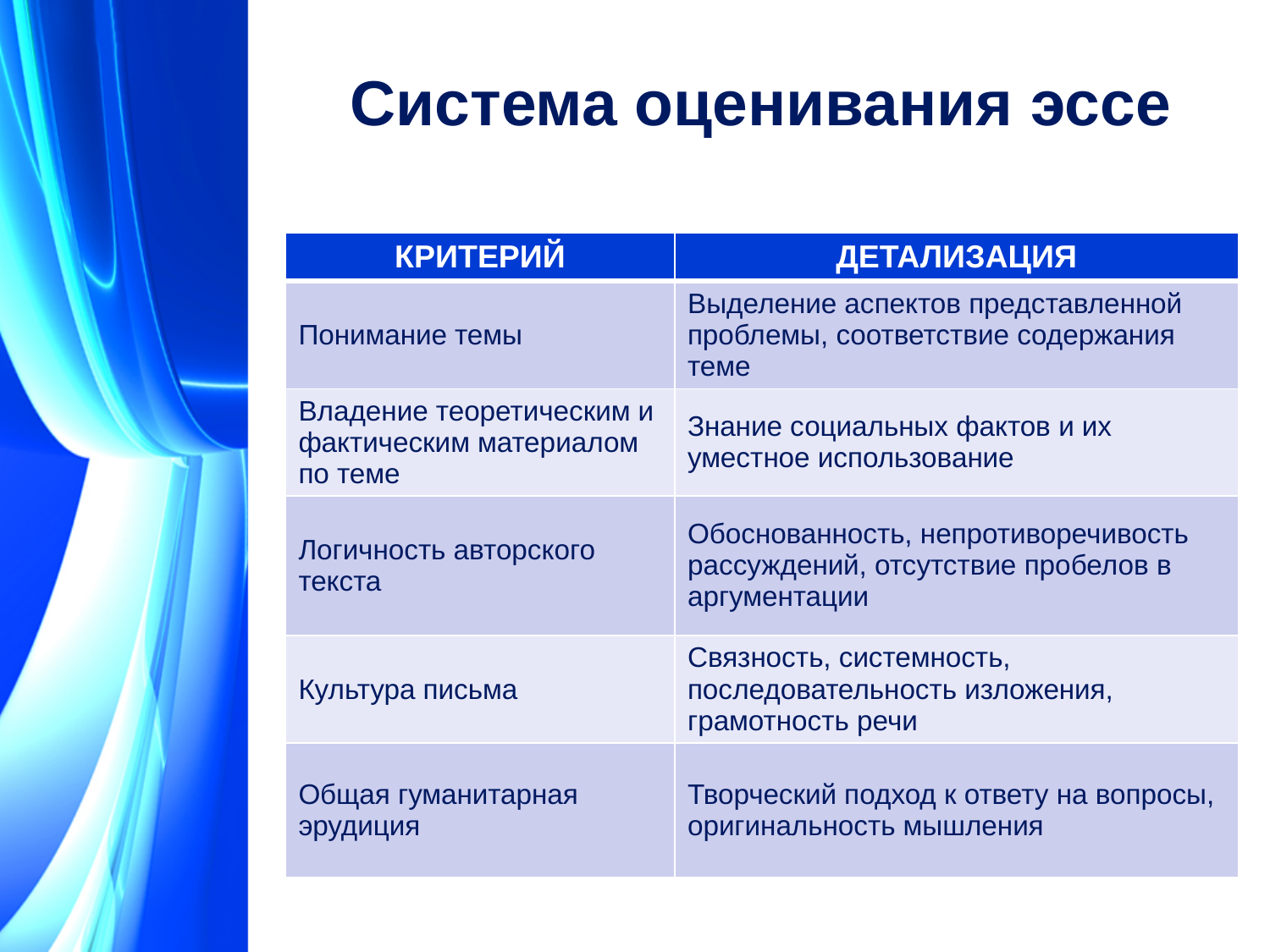

Система оценивания эссе
| КРИТЕРИЙ | ДЕТАЛИЗАЦИЯ |
| --- | --- |
| Понимание темы | Выделение аспектов представленной проблемы, соответствие содержания теме |
| Владение теоретическим и фактическим материалом по теме | Знание социальных фактов и их уместное использование |
| Логичность авторского текста | Обоснованность, непротиворечивость рассуждений, отсутствие пробелов в аргументации |
| Культура письма | Связность, системность, последовательность изложения, грамотность речи |
| Общая гуманитарная эрудиция | Творческий подход к ответу на вопросы, оригинальность мышления |